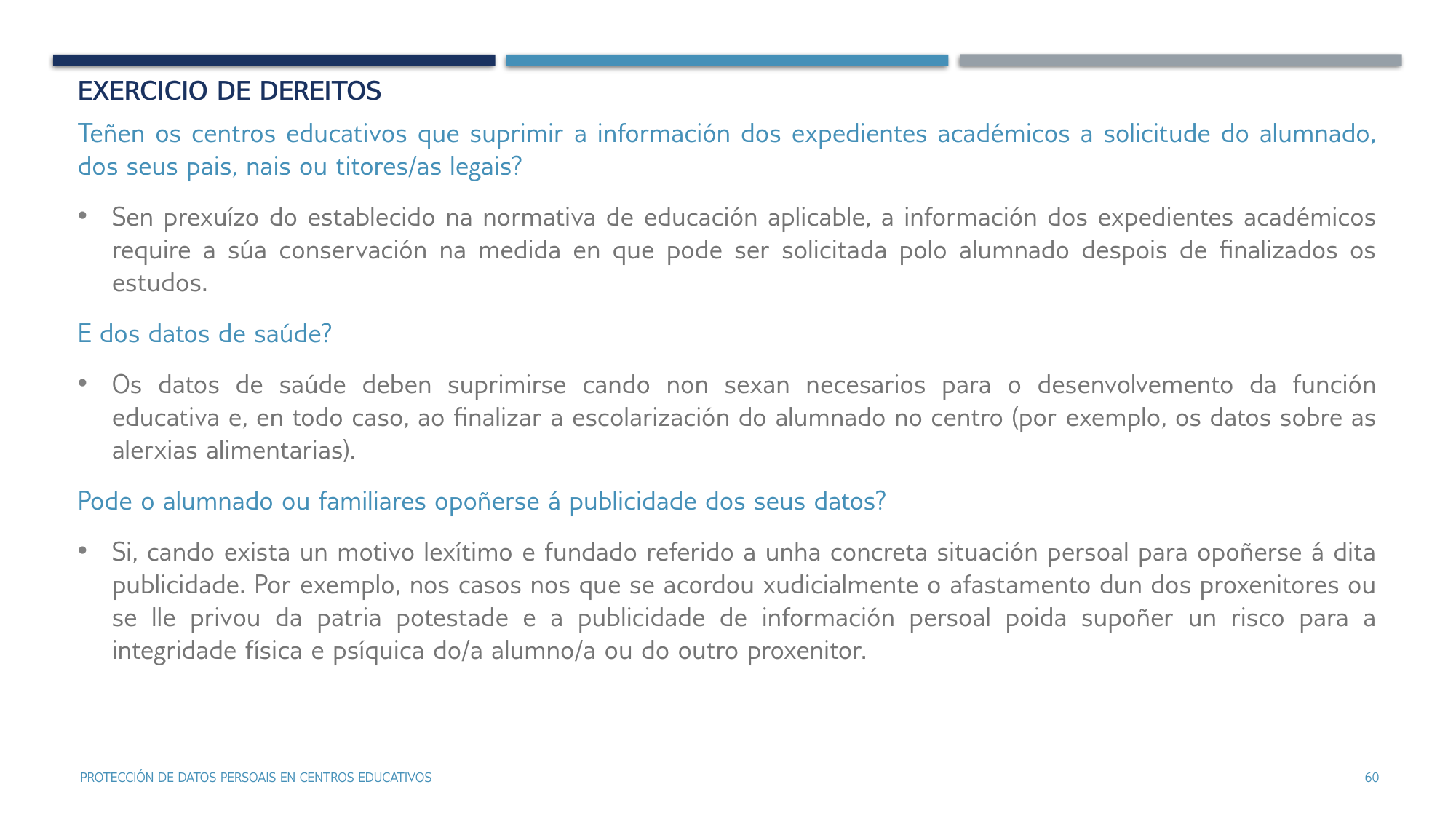

EXERCICIO DE DEREITOS
Teñen os centros educativos que suprimir a información dos expedientes académicos a solicitude do alumnado, dos seus pais, nais ou titores/as legais?
Sen prexuízo do establecido na normativa de educación aplicable, a información dos expedientes académicos require a súa conservación na medida en que pode ser solicitada polo alumnado despois de finalizados os estudos.
E dos datos de saúde?
Os datos de saúde deben suprimirse cando non sexan necesarios para o desenvolvemento da función educativa e, en todo caso, ao finalizar a escolarización do alumnado no centro (por exemplo, os datos sobre as alerxias alimentarias).
Pode o alumnado ou familiares opoñerse á publicidade dos seus datos?
Si, cando exista un motivo lexítimo e fundado referido a unha concreta situación persoal para opoñerse á dita publicidade. Por exemplo, nos casos nos que se acordou xudicialmente o afastamento dun dos proxenitores ou se lle privou da patria potestade e a publicidade de información persoal poida supoñer un risco para a integridade física e psíquica do/a alumno/a ou do outro proxenitor.
60
PROTECCIÓN DE DATOS PERSOAIS EN CENTROS EDUCATIVOS